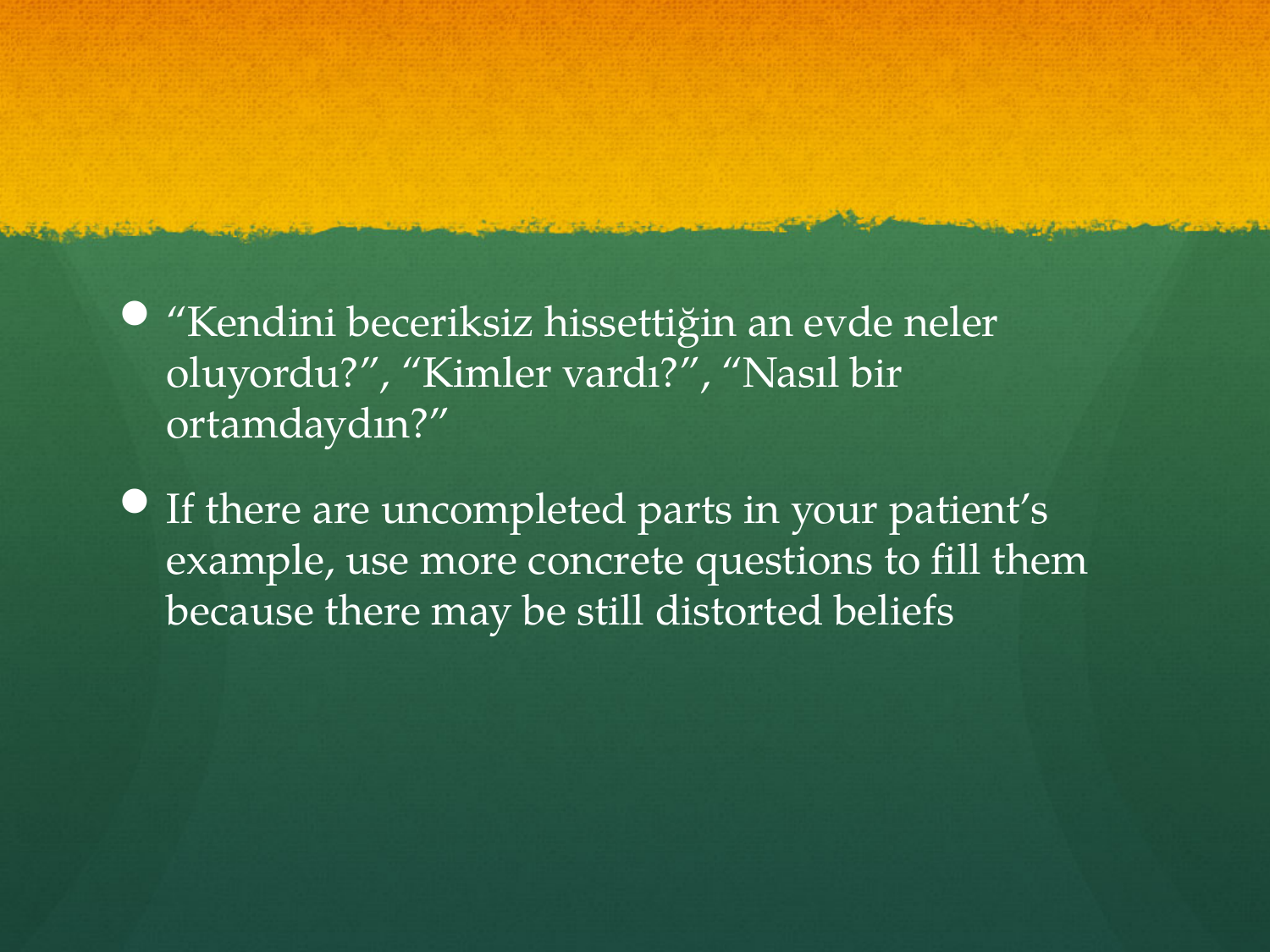

#
“Kendini beceriksiz hissettiğin an evde neler oluyordu?”, “Kimler vardı?”, “Nasıl bir ortamdaydın?”
If there are uncompleted parts in your patient’s example, use more concrete questions to fill them because there may be still distorted beliefs